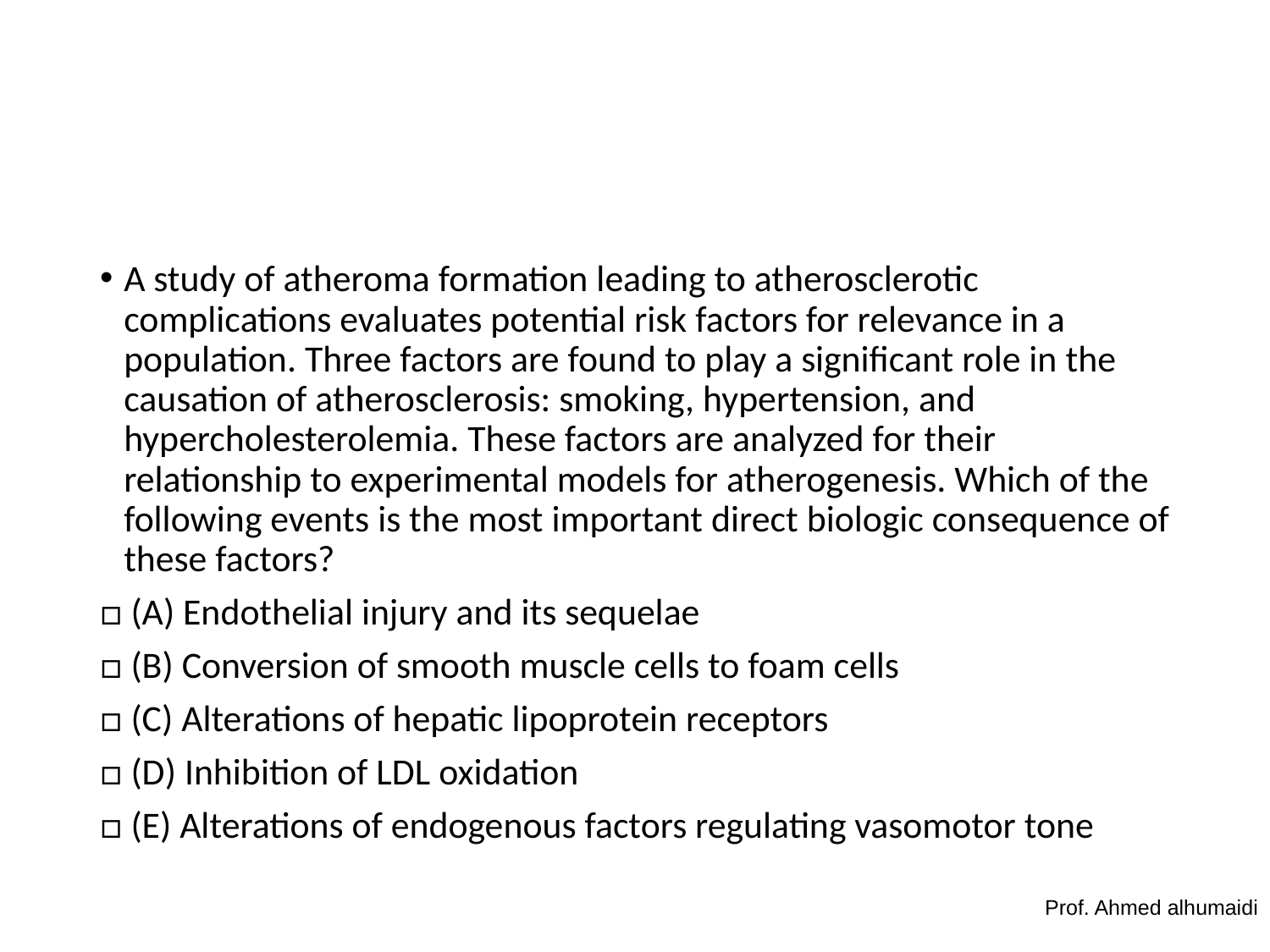

#
A study of atheroma formation leading to atherosclerotic complications evaluates potential risk factors for relevance in a population. Three factors are found to play a significant role in the causation of atherosclerosis: smoking, hypertension, and hypercholesterolemia. These factors are analyzed for their relationship to experimental models for atherogenesis. Which of the following events is the most important direct biologic consequence of these factors?
□ (A) Endothelial injury and its sequelae
□ (B) Conversion of smooth muscle cells to foam cells
□ (C) Alterations of hepatic lipoprotein receptors
□ (D) Inhibition of LDL oxidation
□ (E) Alterations of endogenous factors regulating vasomotor tone
Prof. Ahmed alhumaidi